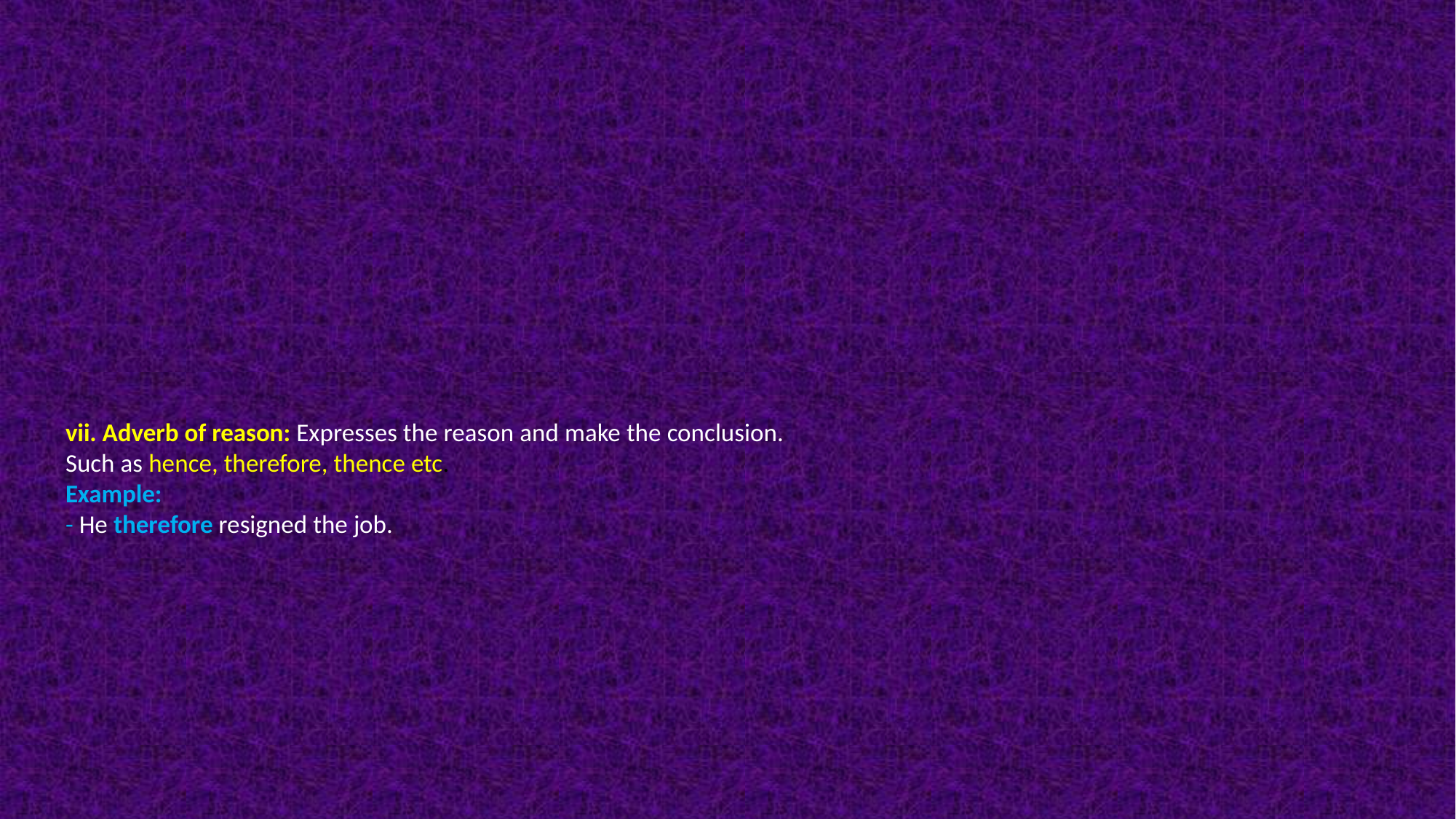

# vii. Adverb of reason: Expresses the reason and make the conclusion. Such as hence, therefore, thence etc. Example: - He therefore resigned the job.